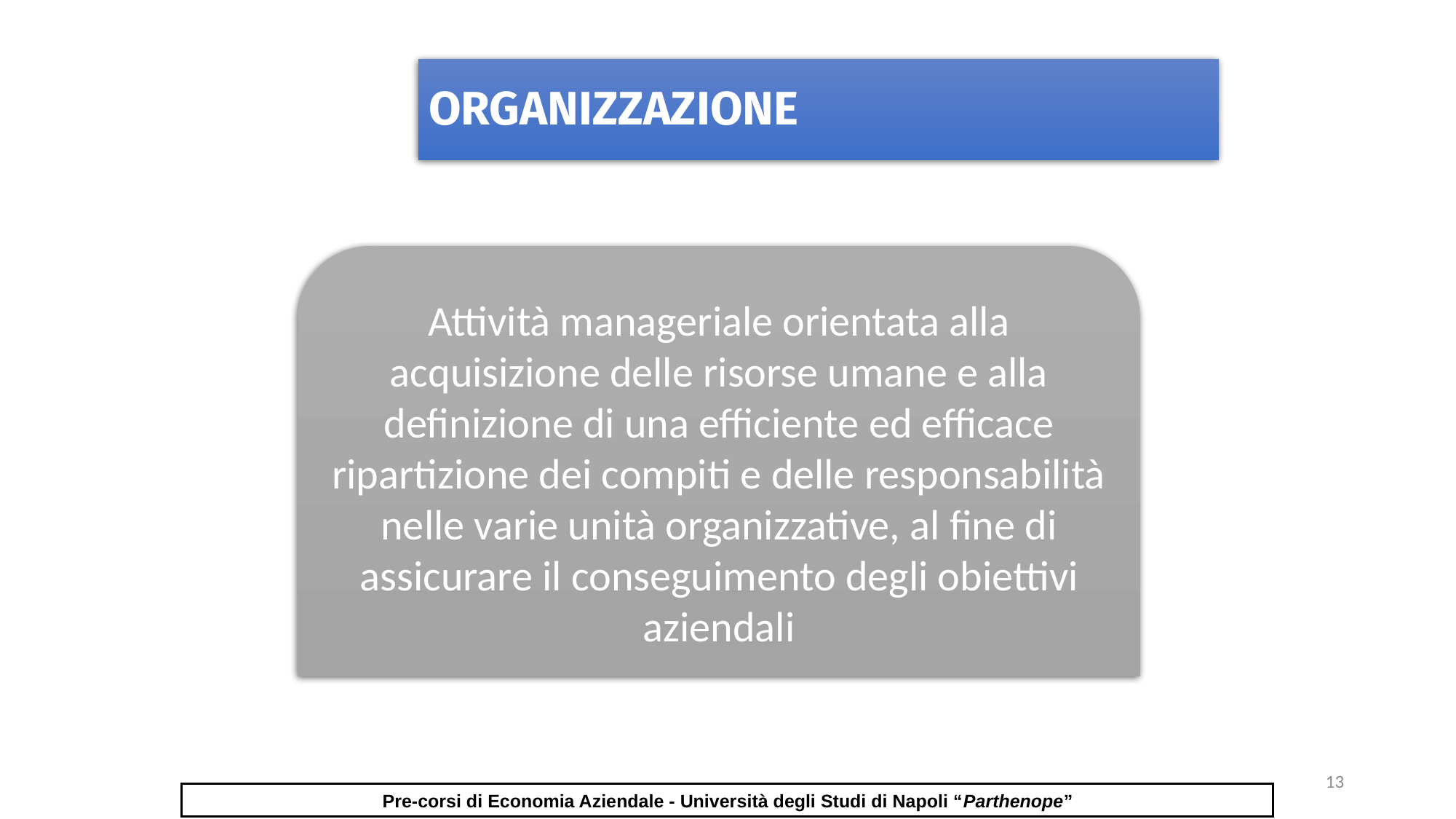

# ORGANIZZAZIONE
Attività manageriale orientata alla acquisizione delle risorse umane e alla definizione di una efficiente ed efficace ripartizione dei compiti e delle responsabilità nelle varie unità organizzative, al fine di assicurare il conseguimento degli obiettivi aziendali
13
Pre-corsi di Economia Aziendale - Università degli Studi di Napoli “Parthenope”